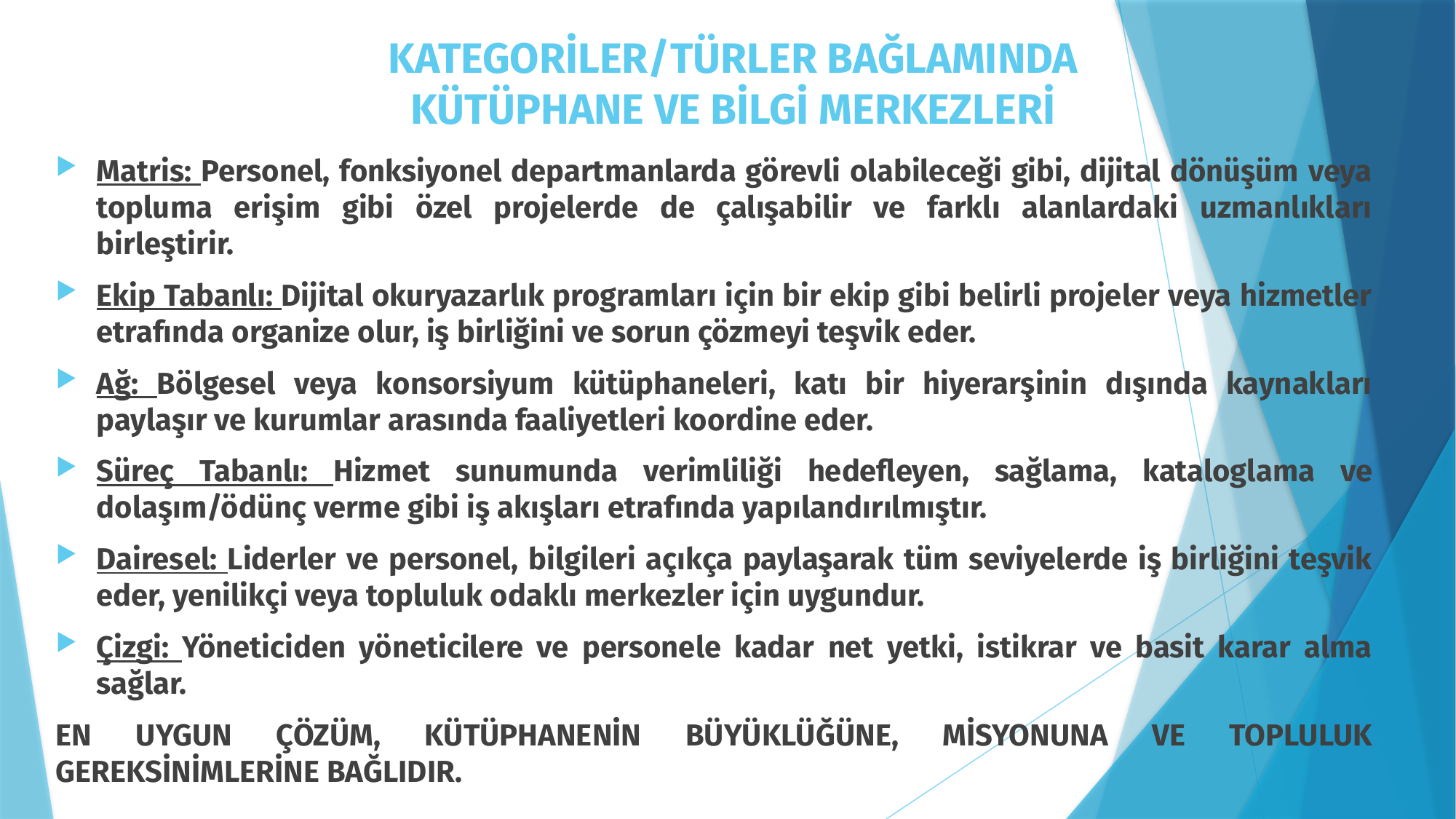

# KATEGORİLER/TÜRLER BAĞLAMINDA KÜTÜPHANE VE BİLGİ MERKEZLERİ
Matris: Personel, fonksiyonel departmanlarda görevli olabileceği gibi, dijital dönüşüm veya topluma erişim gibi özel projelerde de çalışabilir ve farklı alanlardaki uzmanlıkları birleştirir.
Ekip Tabanlı: Dijital okuryazarlık programları için bir ekip gibi belirli projeler veya hizmetler etrafında organize olur, iş birliğini ve sorun çözmeyi teşvik eder.
Ağ: Bölgesel veya konsorsiyum kütüphaneleri, katı bir hiyerarşinin dışında kaynakları paylaşır ve kurumlar arasında faaliyetleri koordine eder.
Süreç Tabanlı: Hizmet sunumunda verimliliği hedefleyen, sağlama, kataloglama ve dolaşım/ödünç verme gibi iş akışları etrafında yapılandırılmıştır.
Dairesel: Liderler ve personel, bilgileri açıkça paylaşarak tüm seviyelerde iş birliğini teşvik eder, yenilikçi veya topluluk odaklı merkezler için uygundur.
Çizgi: Yöneticiden yöneticilere ve personele kadar net yetki, istikrar ve basit karar alma sağlar.
EN UYGUN ÇÖZÜM, KÜTÜPHANENİN BÜYÜKLÜĞÜNE, MİSYONUNA VE TOPLULUK GEREKSİNİMLERİNE BAĞLIDIR.